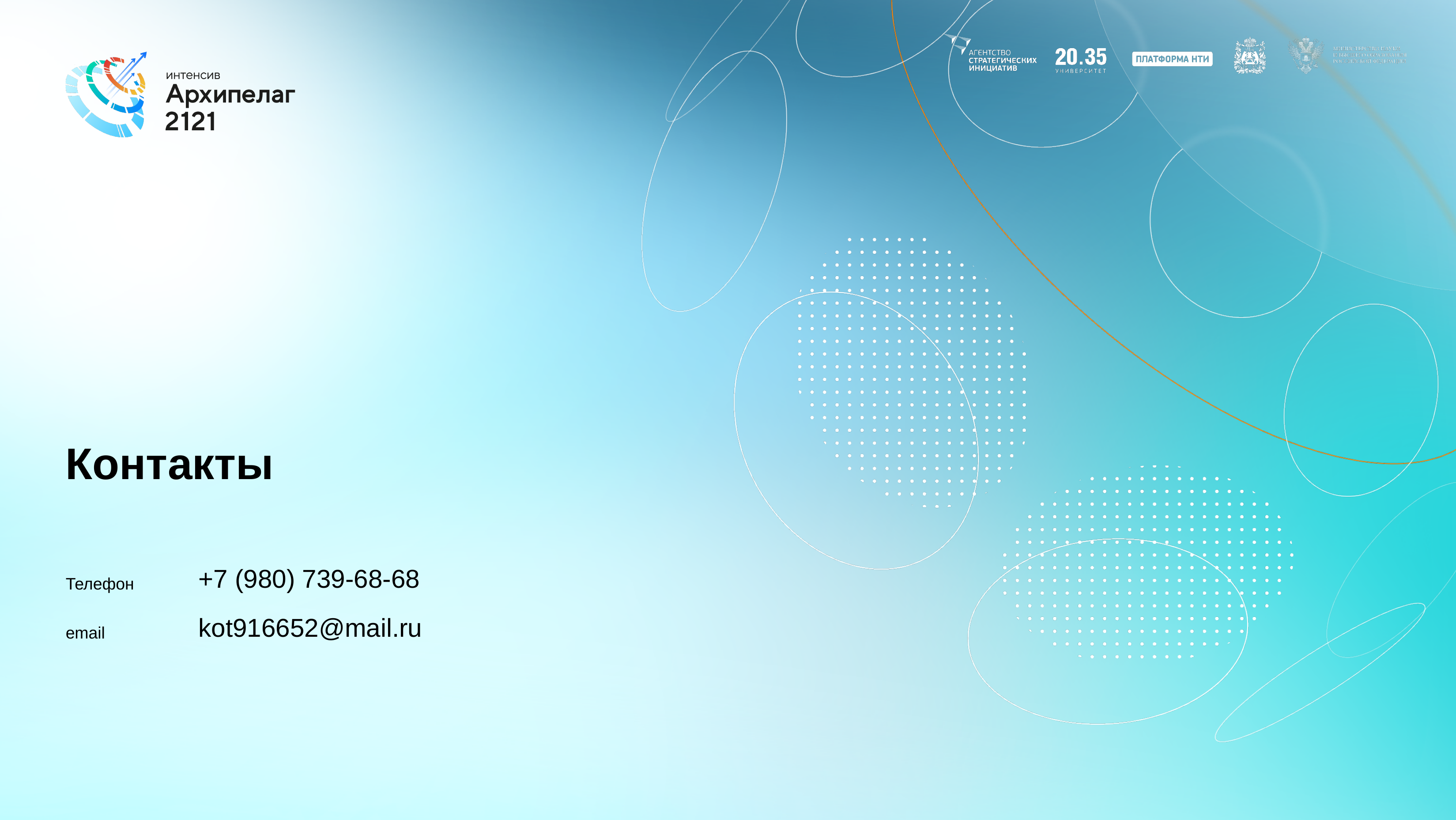

# Контакты
Телефон
email
+7 (980) 739-68-68
kot916652@mail.ru